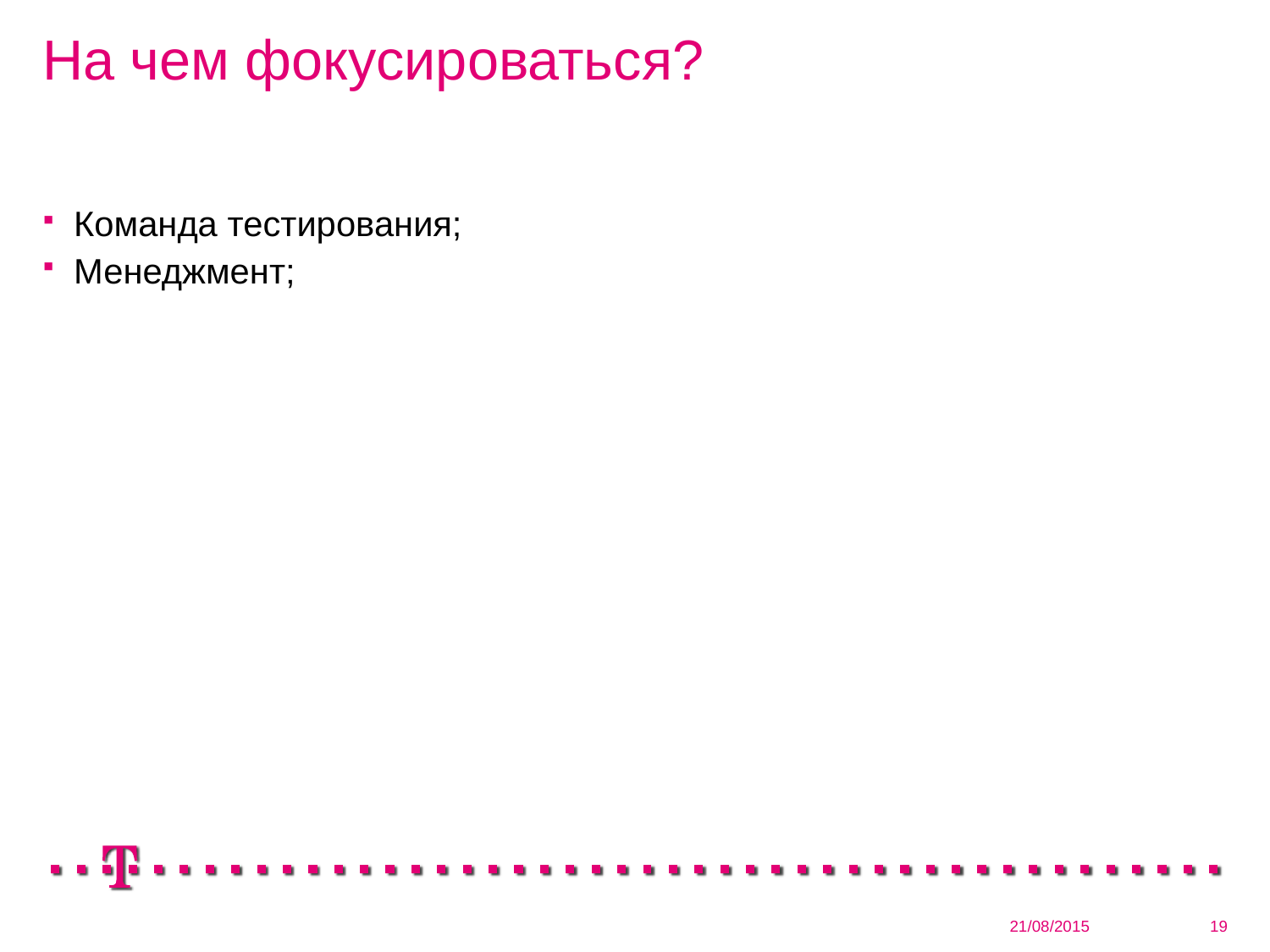

# На чем фокусироваться?
Команда тестирования;
Менеджмент;
21/08/2015
19